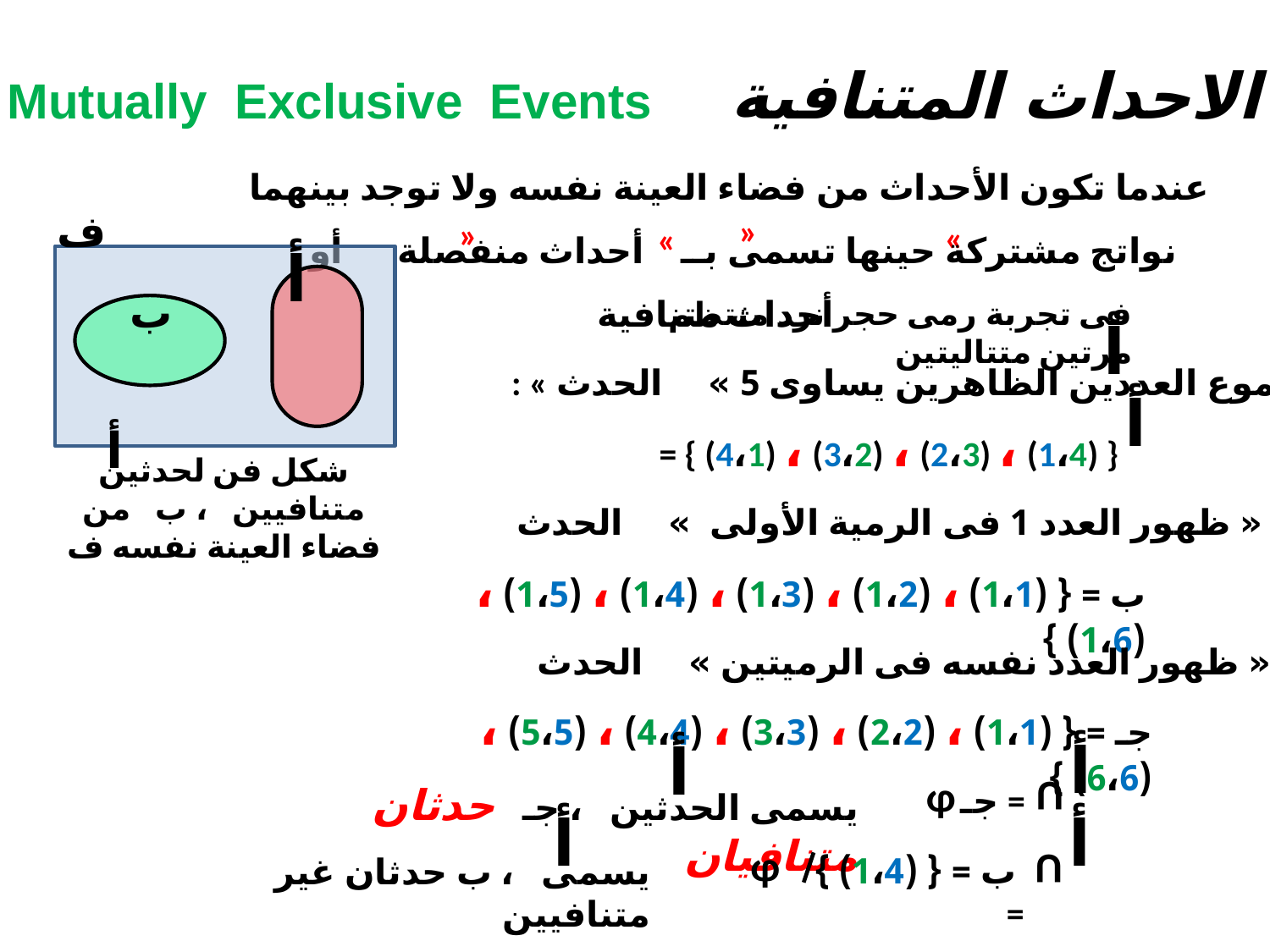

Mutually  Exclusive  Events       الاحداث المتنافية
عندما تكون الأحداث من فضاء العينة نفسه ولا توجد بينهما نواتج مشتركة حينها تسمى بــ    أحداث منفصلة      أو    أحداث متنافية
«
«
«
«
ف

أ

ب

فى تجربة رمى حجر نرد منتظم مرتين متتاليتين
أ
   : « مجموع العددين الظاهرين يساوى 5 »     الحدث
أ
= { (4،1) ، (3،2) ، (2،3) ، (1،4) }
أ
شكل فن لحدثين متنافيين   ، ب   من فضاء العينة نفسه ف
ب  : « ظهور العدد 1 فى الرمية الأولى  »     الحدث
ب = { (1،1) ، (2،1) ، (3،1) ، (4،1) ، (5،1) ، (6،1) }
جـ  : « ظهور العدد نفسه فى الرميتين »     الحدث
جـ = { (1،1) ، (2،2) ، (3،3) ، (4،4) ، (5،5) ، (6،6) }
أ
U
جـ =
φ
أ
يسمى الحدثين   ، جـ   حدثان متنافيان
أ
يسمى   ، ب حدثان غير متنافيين
أ
U
ب = { (4،1) }  =
φ